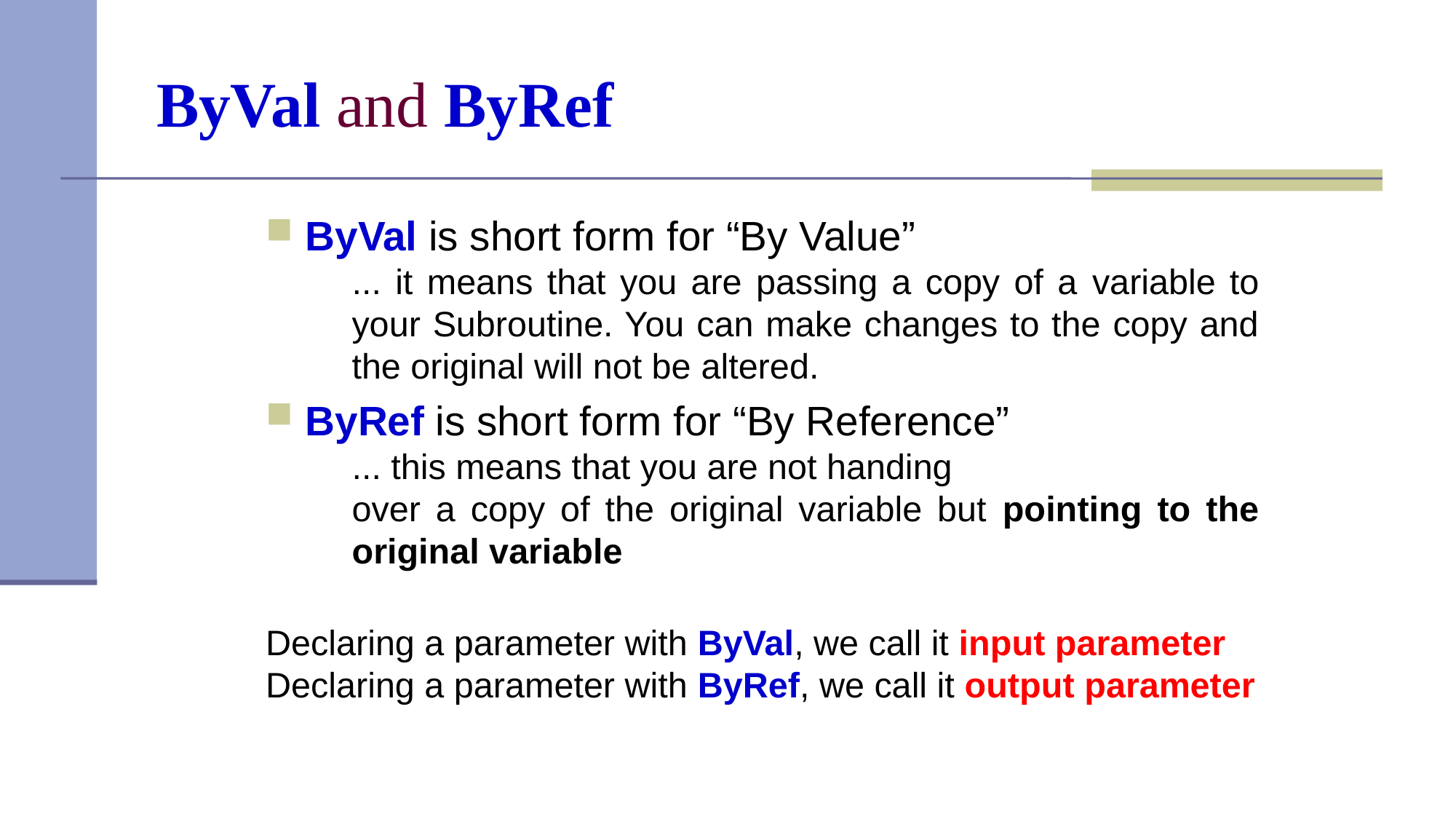

# ByVal and ByRef
ByVal is short form for “By Value”
	... it means that you are passing a copy of a variable to your Subroutine. You can make changes to the copy and the original will not be altered.
ByRef is short form for “By Reference”
	... this means that you are not handing
	over a copy of the original variable but pointing to the original variable

Declaring a parameter with ByVal, we call it input parameter
Declaring a parameter with ByRef, we call it output parameter